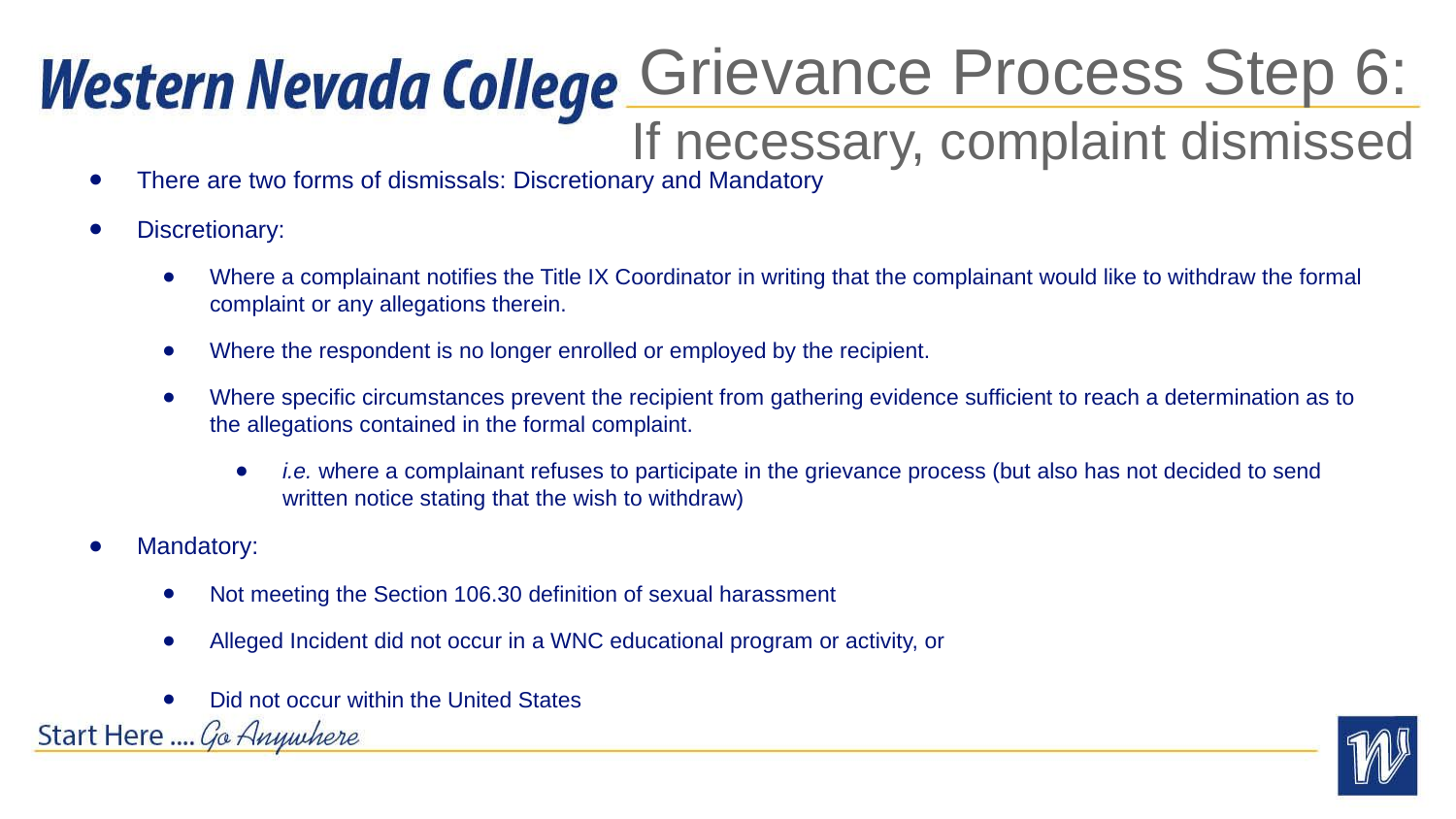

# Grievance Process Step 6: If necessary, complaint dismissed
There are two forms of dismissals: Discretionary and Mandatory
Discretionary:
Where a complainant notifies the Title IX Coordinator in writing that the complainant would like to withdraw the formal complaint or any allegations therein.
Where the respondent is no longer enrolled or employed by the recipient.
Where specific circumstances prevent the recipient from gathering evidence sufficient to reach a determination as to the allegations contained in the formal complaint.
i.e. where a complainant refuses to participate in the grievance process (but also has not decided to send written notice stating that the wish to withdraw)
Mandatory:
Not meeting the Section 106.30 definition of sexual harassment
Alleged Incident did not occur in a WNC educational program or activity, or
Did not occur within the United States